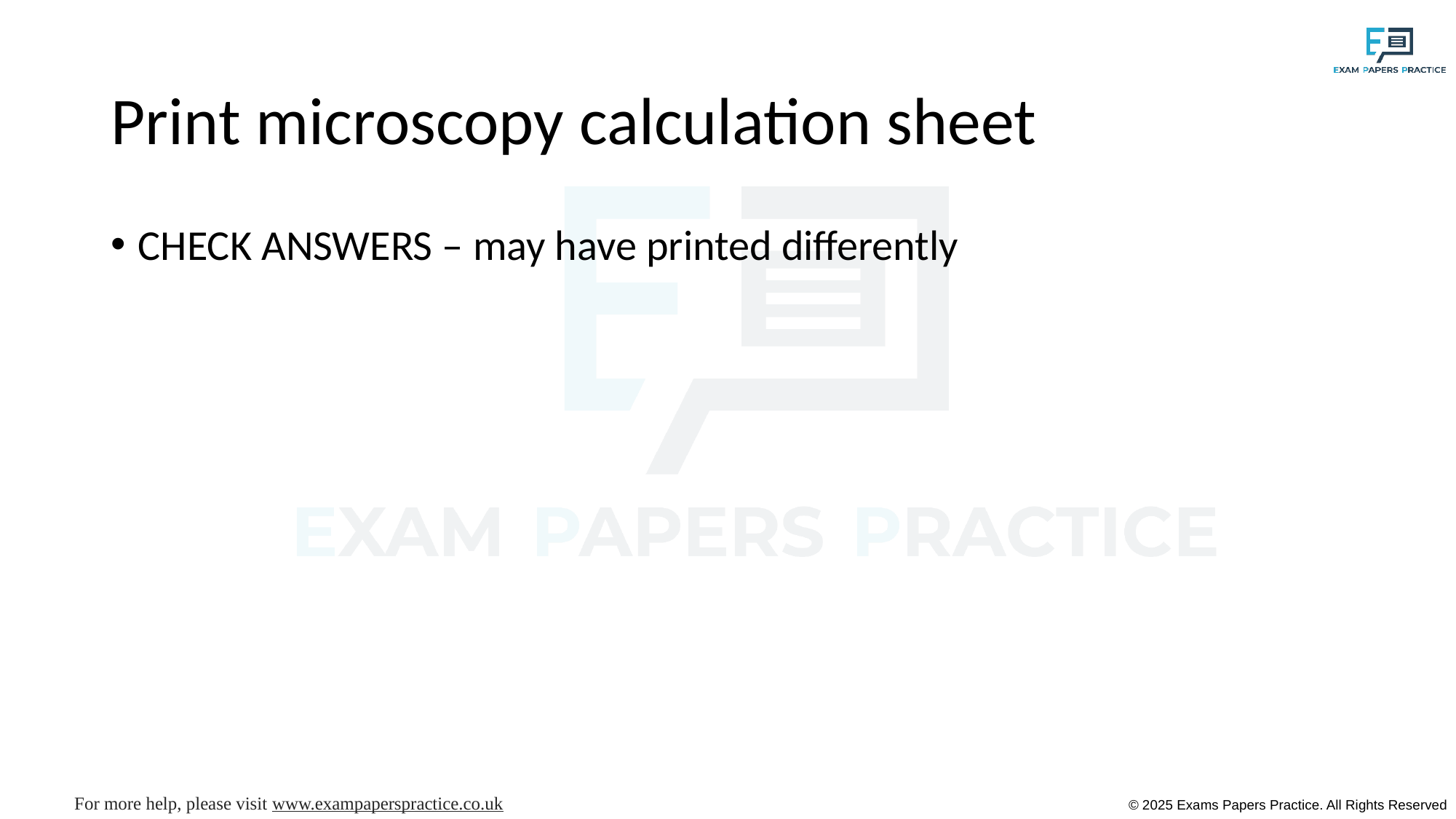

# Print microscopy calculation sheet
CHECK ANSWERS – may have printed differently